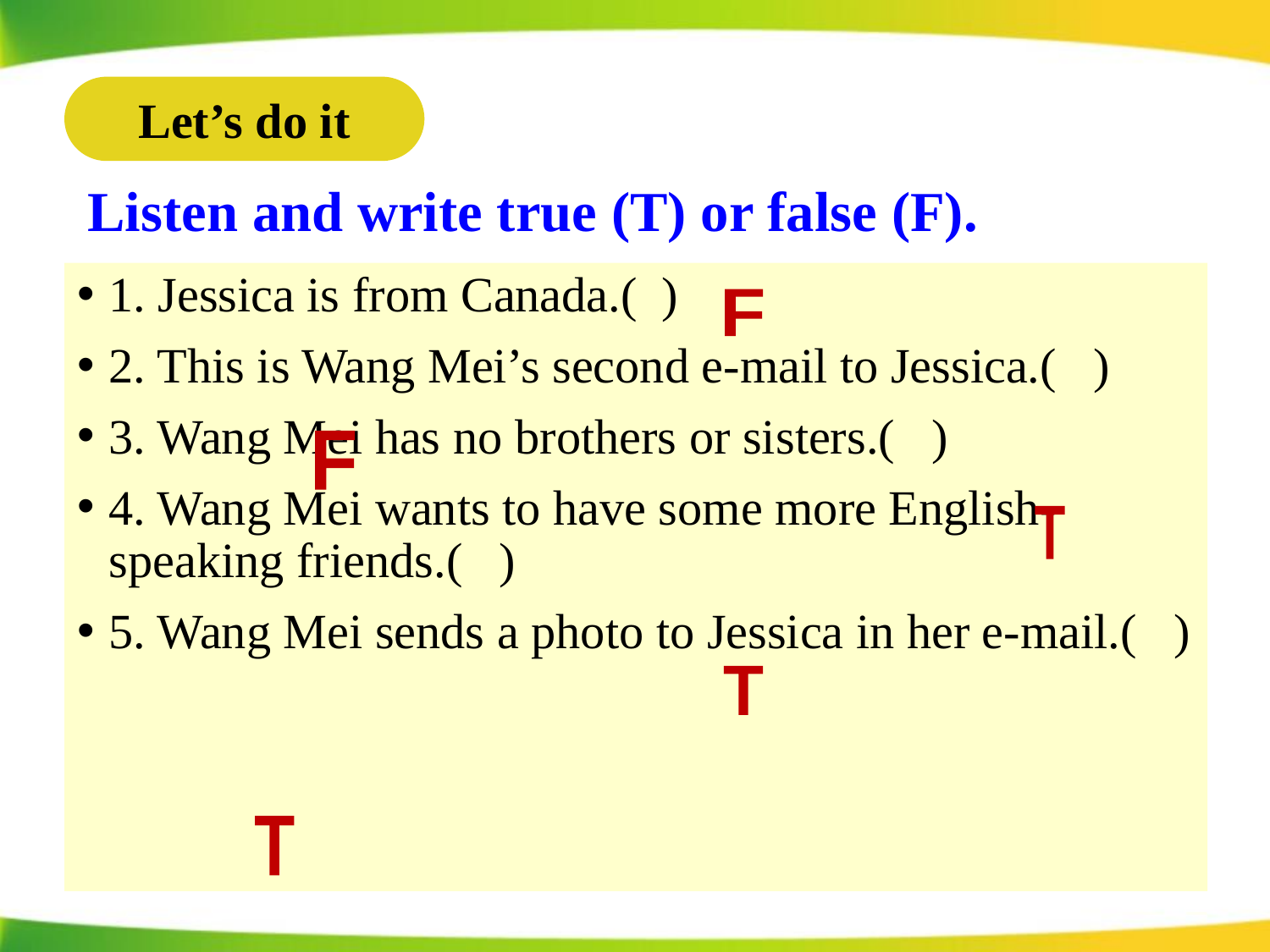

Let’s do it
# Listen and write true (T) or false (F).
1. Jessica is from Canada.(  )
2. This is Wang Mei’s second e-mail to Jessica.(   )
3. Wang Mei has no brothers or sisters.(   )
4. Wang Mei wants to have some more English-speaking friends.(   )
5. Wang Mei sends a photo to Jessica in her e-mail.(   )
F
F
T
T
T